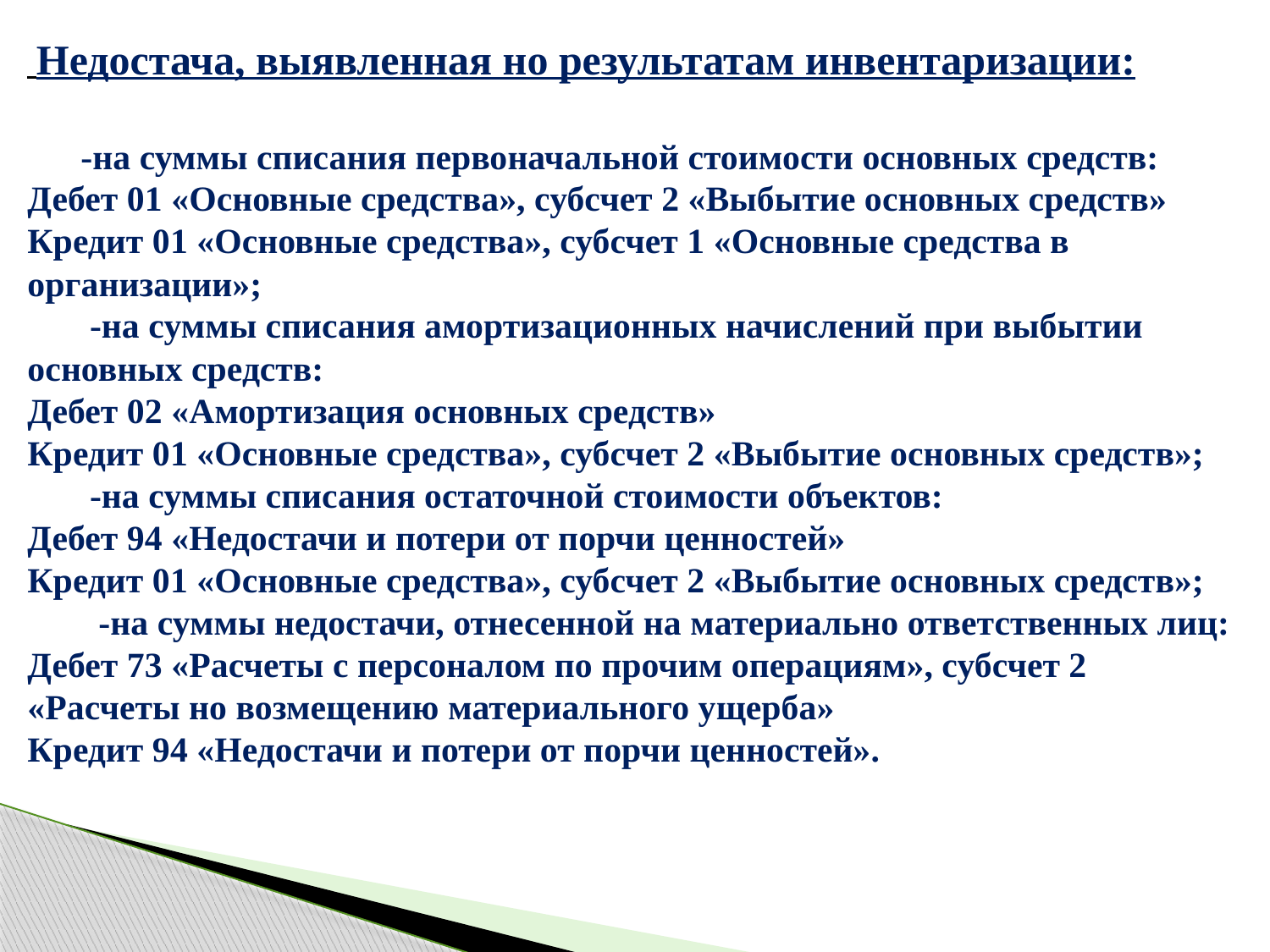

Недостача, выявленная но результатам инвентаризации:

      -на суммы списания первоначальной стоимости основных средств:
Дебет 01 «Основные средства», субсчет 2 «Выбытие основных средств»
Кредит 01 «Основные средства», субсчет 1 «Основные средства в организации»;
       -на суммы списания амортизационных начислений при выбытии основных средств:
Дебет 02 «Амортизация основных средств»
Кредит 01 «Основные средства», субсчет 2 «Выбытие основных средств»;
       -на суммы списания остаточной стоимости объектов:
Дебет 94 «Недостачи и потери от порчи ценностей»
Кредит 01 «Основные средства», субсчет 2 «Выбытие основных средств»;
        -на суммы недостачи, отнесенной на материально ответственных лиц:
Дебет 73 «Расчеты с персоналом по прочим операциям», субсчет 2 «Расчеты но возмещению материального ущерба»
Кредит 94 «Недостачи и потери от порчи ценностей».